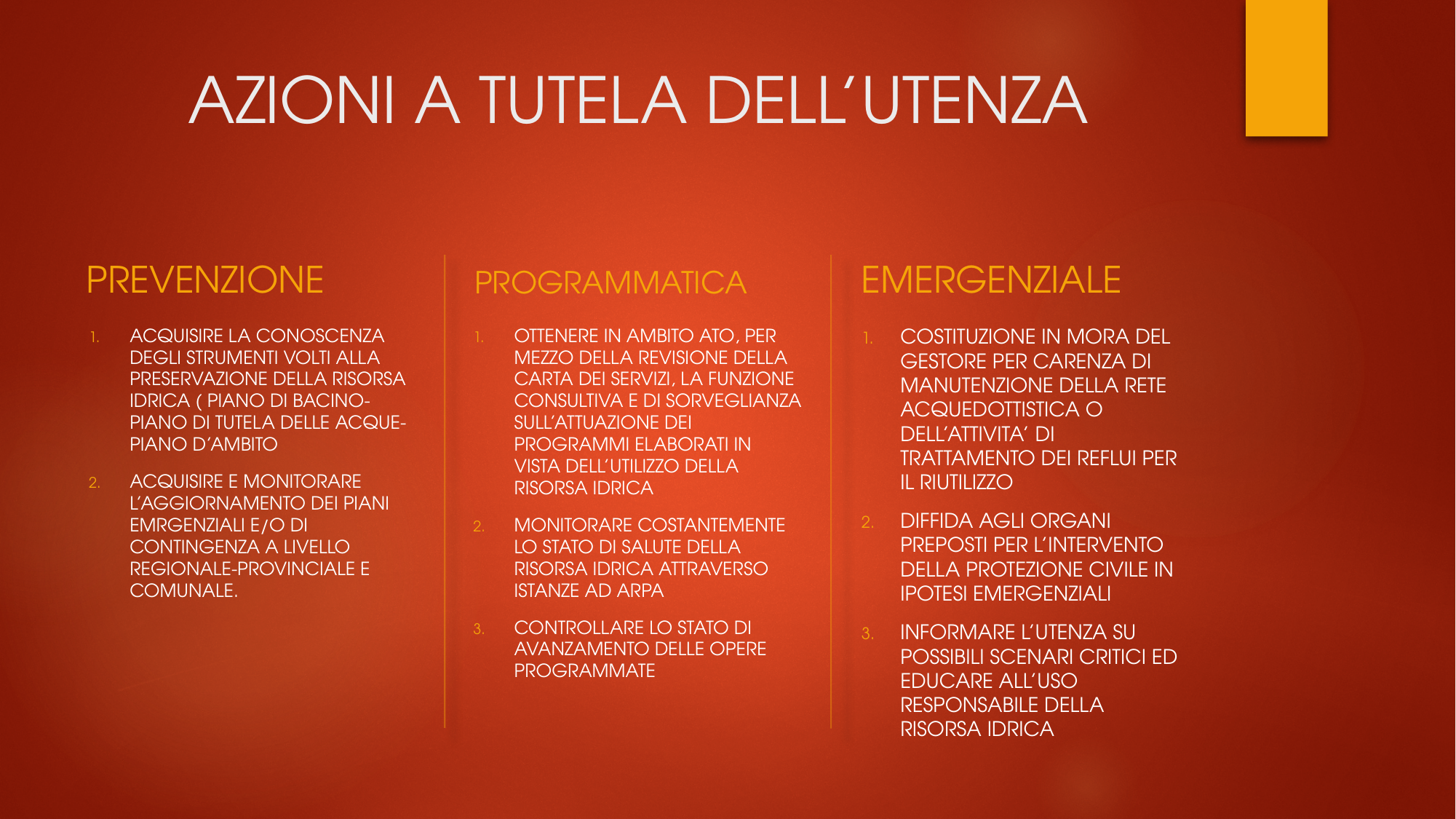

# AZIONI A TUTELA DELL’UTENZA
PREVENZIONE
PROGRAMMATICA
EMERGENZIALE
ACQUISIRE LA CONOSCENZA DEGLI STRUMENTI VOLTI ALLA PRESERVAZIONE DELLA RISORSA IDRICA ( PIANO DI BACINO-PIANO DI TUTELA DELLE ACQUE- PIANO D’AMBITO
ACQUISIRE E MONITORARE L’AGGIORNAMENTO DEI PIANI EMRGENZIALI E/O DI CONTINGENZA A LIVELLO REGIONALE-PROVINCIALE E COMUNALE.

OTTENERE IN AMBITO ATO, PER MEZZO DELLA REVISIONE DELLA CARTA DEI SERVIZI, LA FUNZIONE CONSULTIVA E DI SORVEGLIANZA SULL’ATTUAZIONE DEI PROGRAMMI ELABORATI IN VISTA DELL’UTILIZZO DELLA RISORSA IDRICA
MONITORARE COSTANTEMENTE LO STATO DI SALUTE DELLA RISORSA IDRICA ATTRAVERSO ISTANZE AD ARPA
CONTROLLARE LO STATO DI AVANZAMENTO DELLE OPERE PROGRAMMATE
COSTITUZIONE IN MORA DEL GESTORE PER CARENZA DI MANUTENZIONE DELLA RETE ACQUEDOTTISTICA O DELL’ATTIVITA’ DI TRATTAMENTO DEI REFLUI PER IL RIUTILIZZO
DIFFIDA AGLI ORGANI PREPOSTI PER L’INTERVENTO DELLA PROTEZIONE CIVILE IN IPOTESI EMERGENZIALI
INFORMARE L’UTENZA SU POSSIBILI SCENARI CRITICI ED EDUCARE ALL’USO RESPONSABILE DELLA RISORSA IDRICA